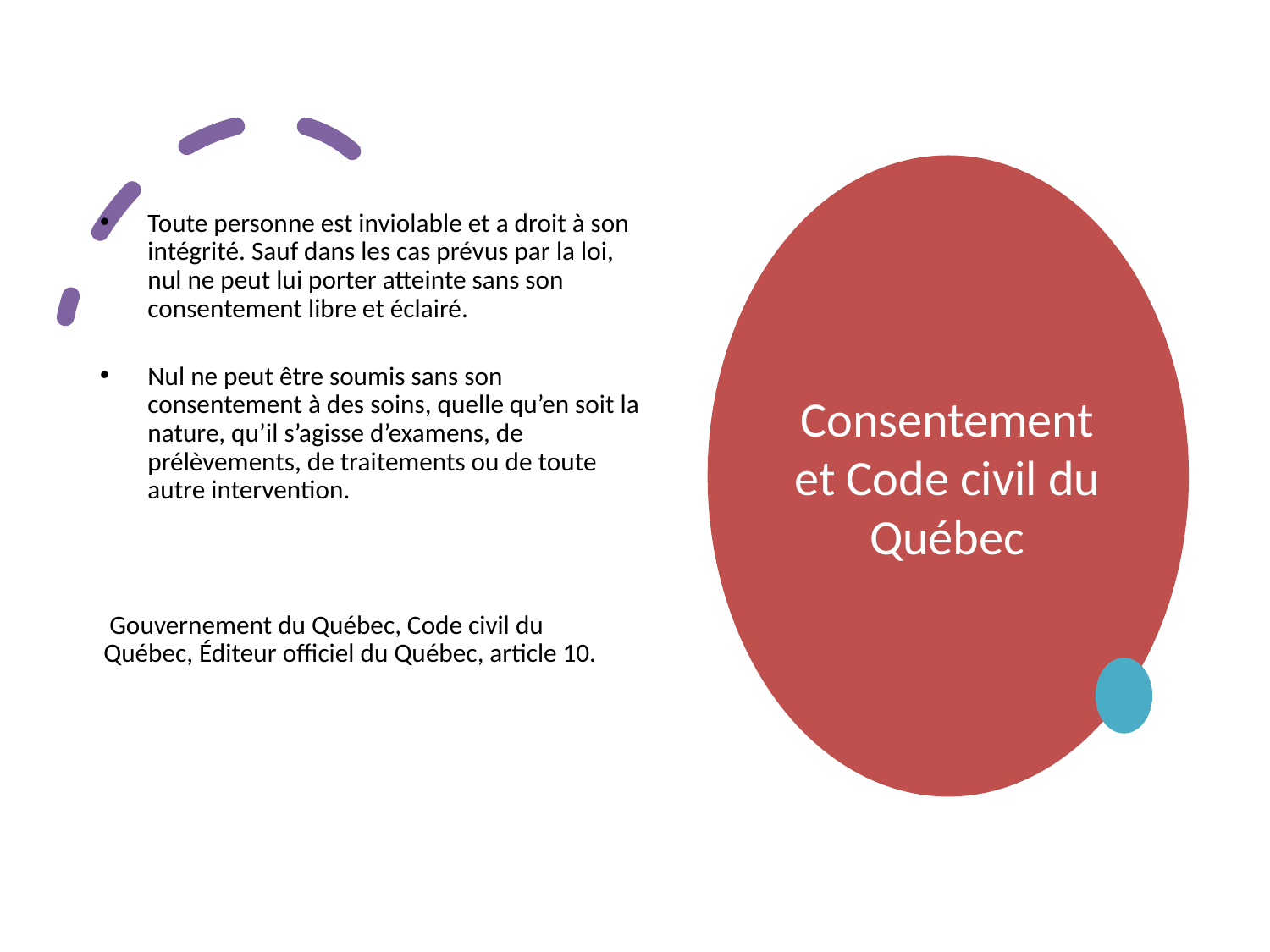

# Consentement et Code civil du Québec
Toute personne est inviolable et a droit à son intégrité. Sauf dans les cas prévus par la loi, nul ne peut lui porter atteinte sans son consentement libre et éclairé.

Nul ne peut être soumis sans son consentement à des soins, quelle qu’en soit la nature, qu’il s’agisse d’examens, de prélèvements, de traitements ou de toute autre intervention.

 Gouvernement du Québec, Code civil du Québec, Éditeur officiel du Québec, article 10.